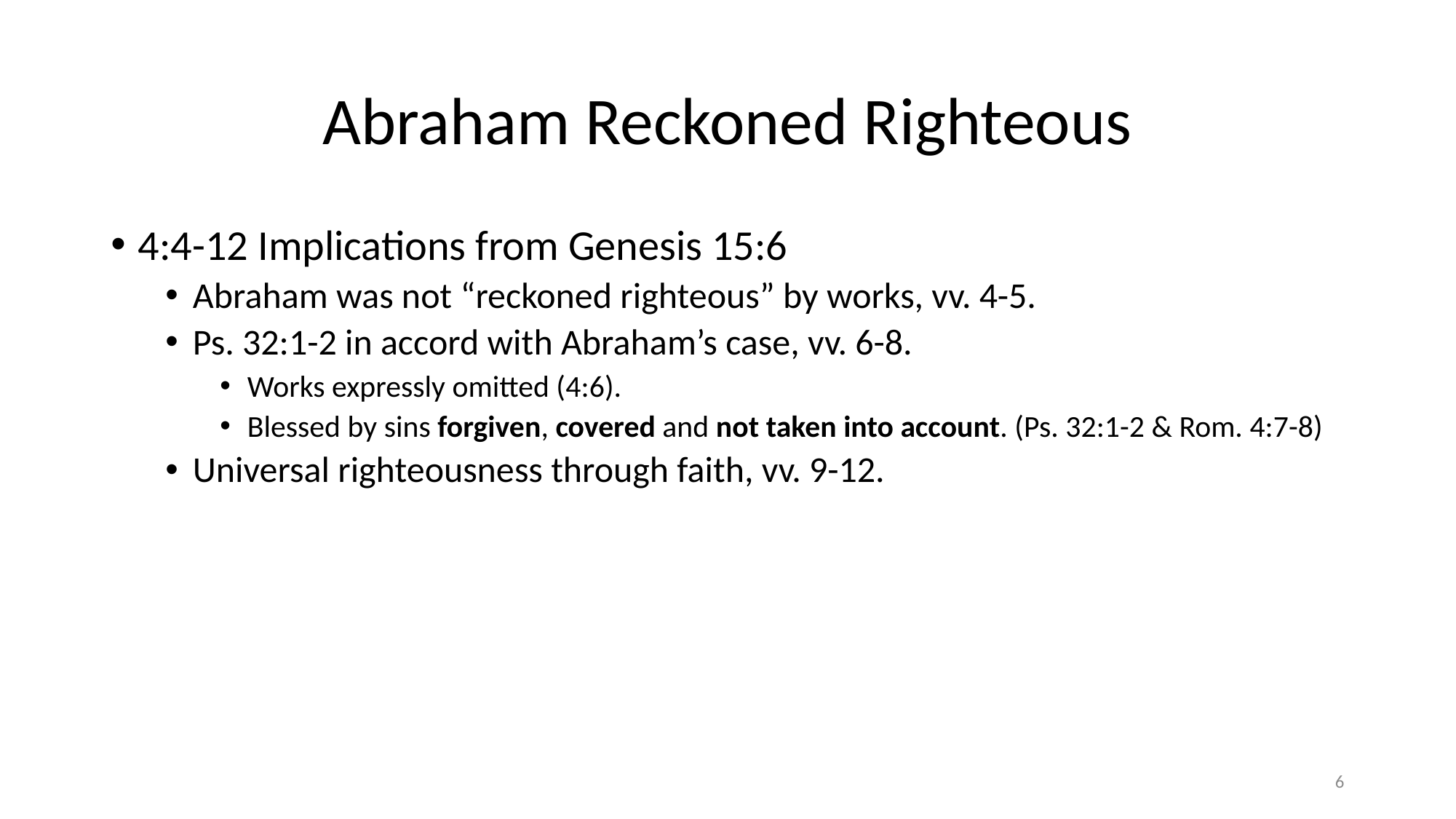

# Abraham Reckoned Righteous
4:4-12 Implications from Genesis 15:6
Abraham was not “reckoned righteous” by works, vv. 4-5.
Ps. 32:1-2 in accord with Abraham’s case, vv. 6-8.
Works expressly omitted (4:6).
Blessed by sins forgiven, covered and not taken into account. (Ps. 32:1-2 & Rom. 4:7-8)
Universal righteousness through faith, vv. 9-12.

6